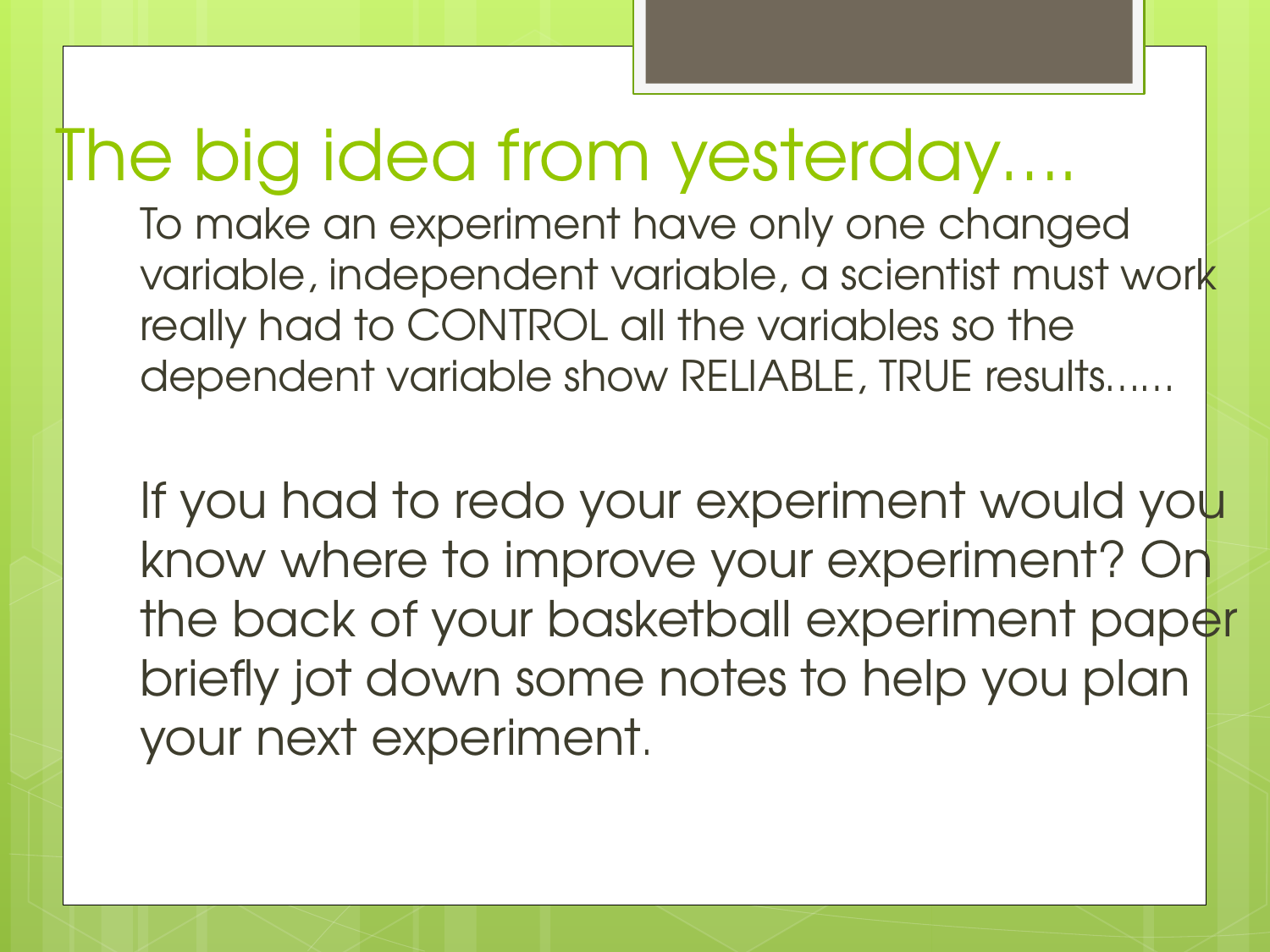

# The big idea from yesterday….
To make an experiment have only one changed variable, independent variable, a scientist must work really had to CONTROL all the variables so the dependent variable show RELIABLE, TRUE results……

If you had to redo your experiment would you know where to improve your experiment? On the back of your basketball experiment paper briefly jot down some notes to help you plan your next experiment.